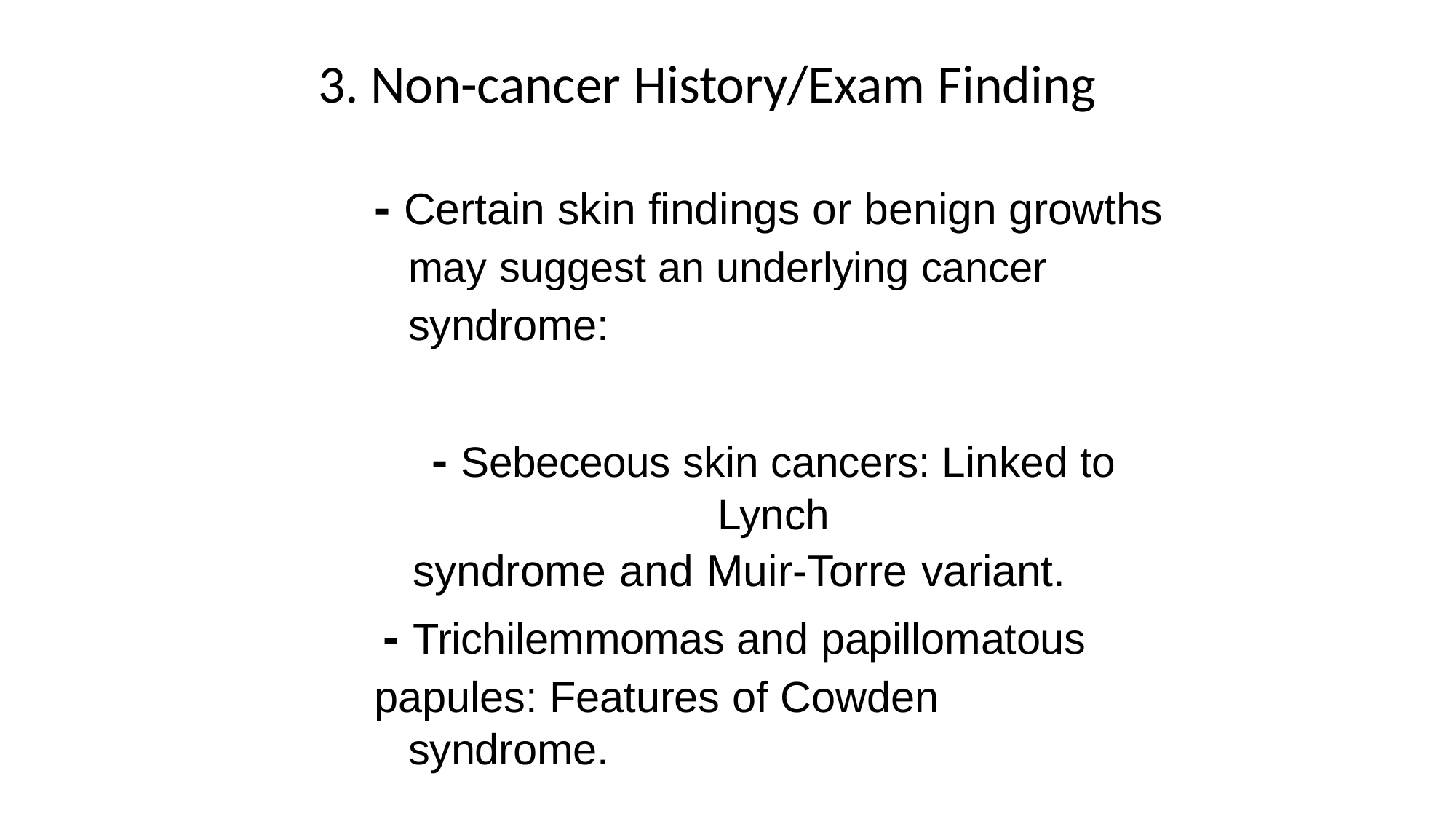

# 3. Non-cancer History/Exam Finding
- Certain skin findings or benign growths may suggest an underlying cancer syndrome:

- Sebeceous skin cancers: Linked to Lynch
syndrome and Muir-Torre variant.
- Trichilemmomas and papillomatous
papules: Features of Cowden syndrome.